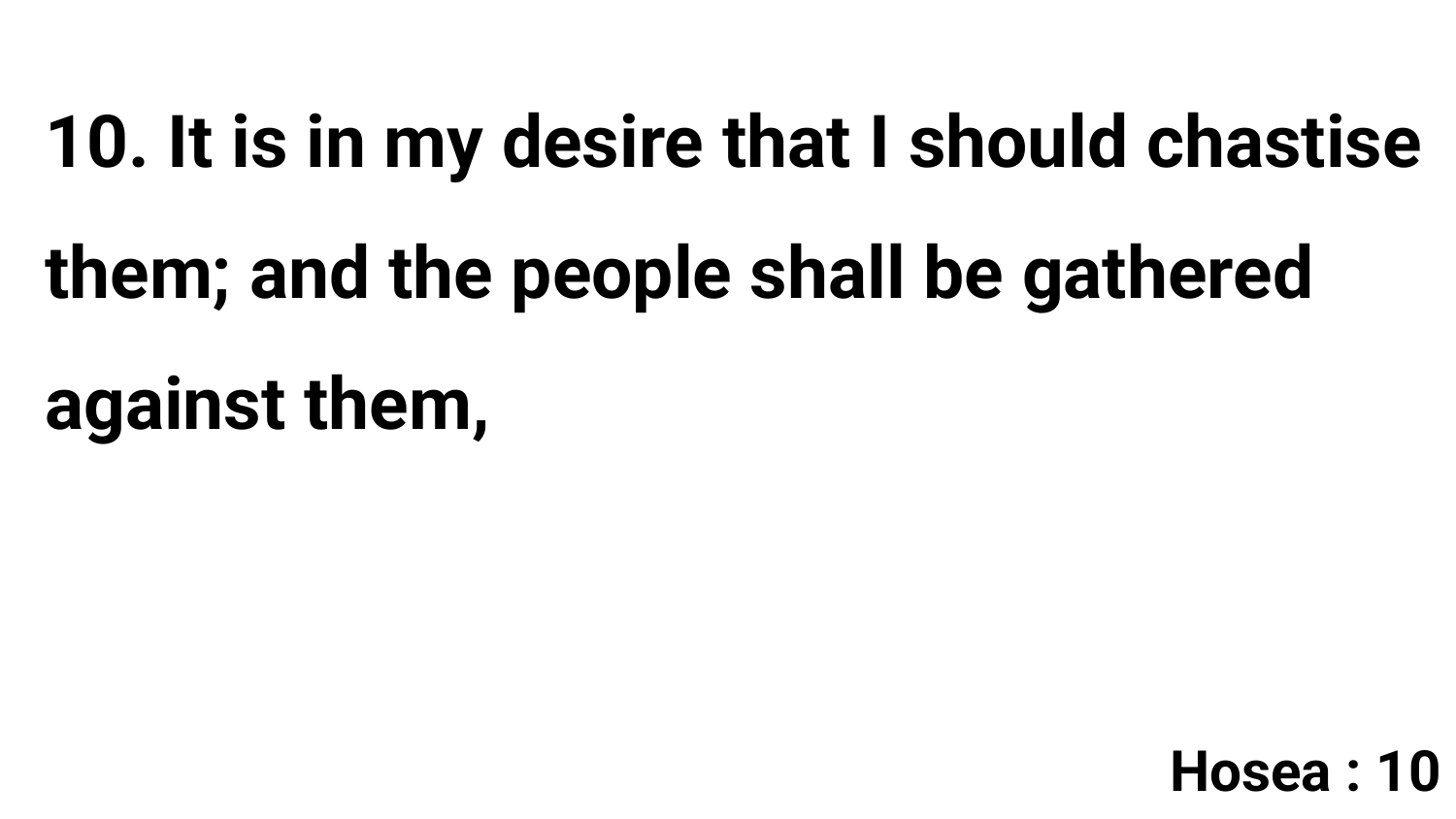

10. It is in my desire that I should chastise them; and the people shall be gathered against them,
Hosea : 10